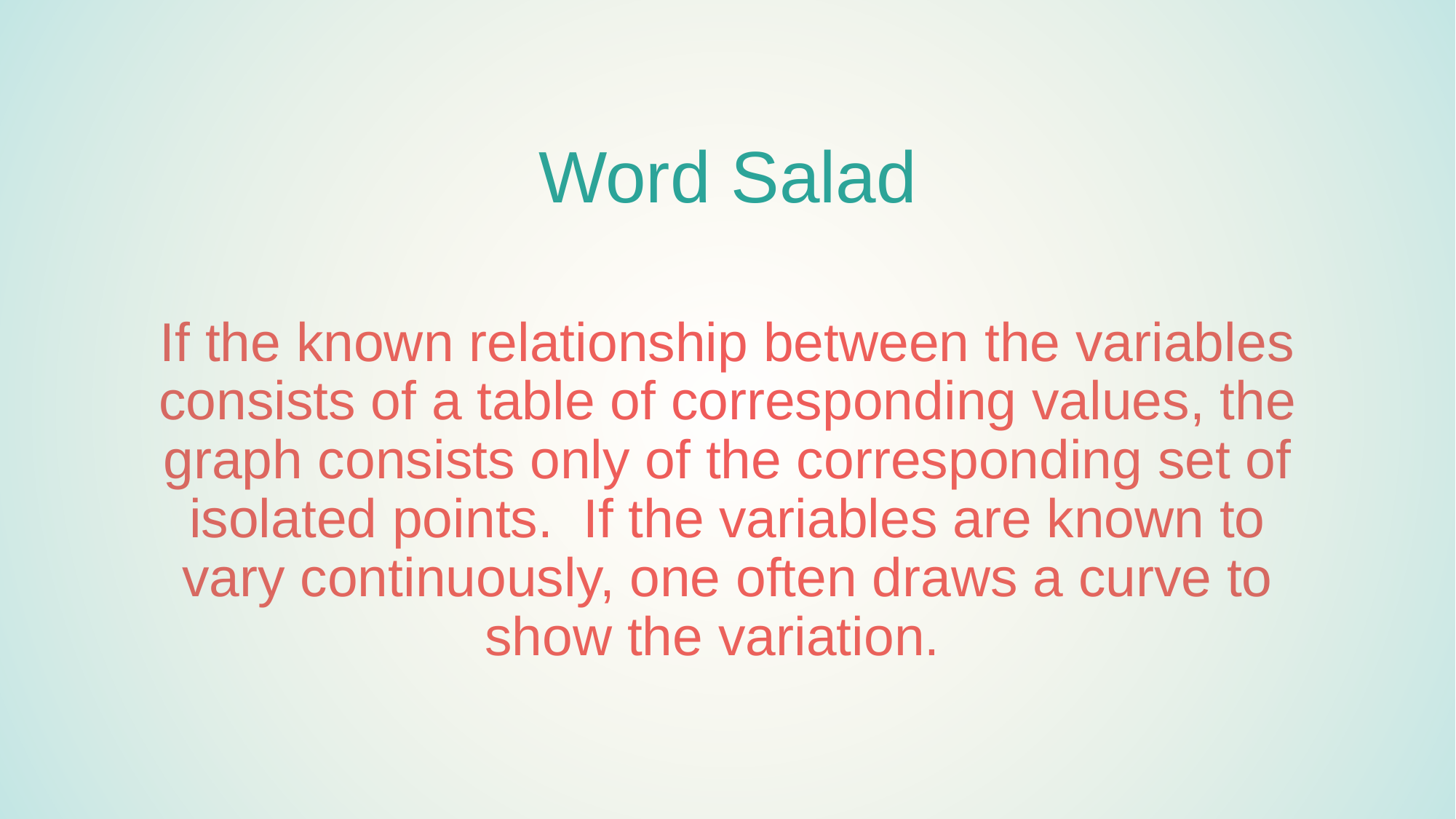

# Word Salad
If the known relationship between the variables consists of a table of corresponding values, the graph consists only of the corresponding set of isolated points.  If the variables are known to vary continuously, one often draws a curve to show the variation.